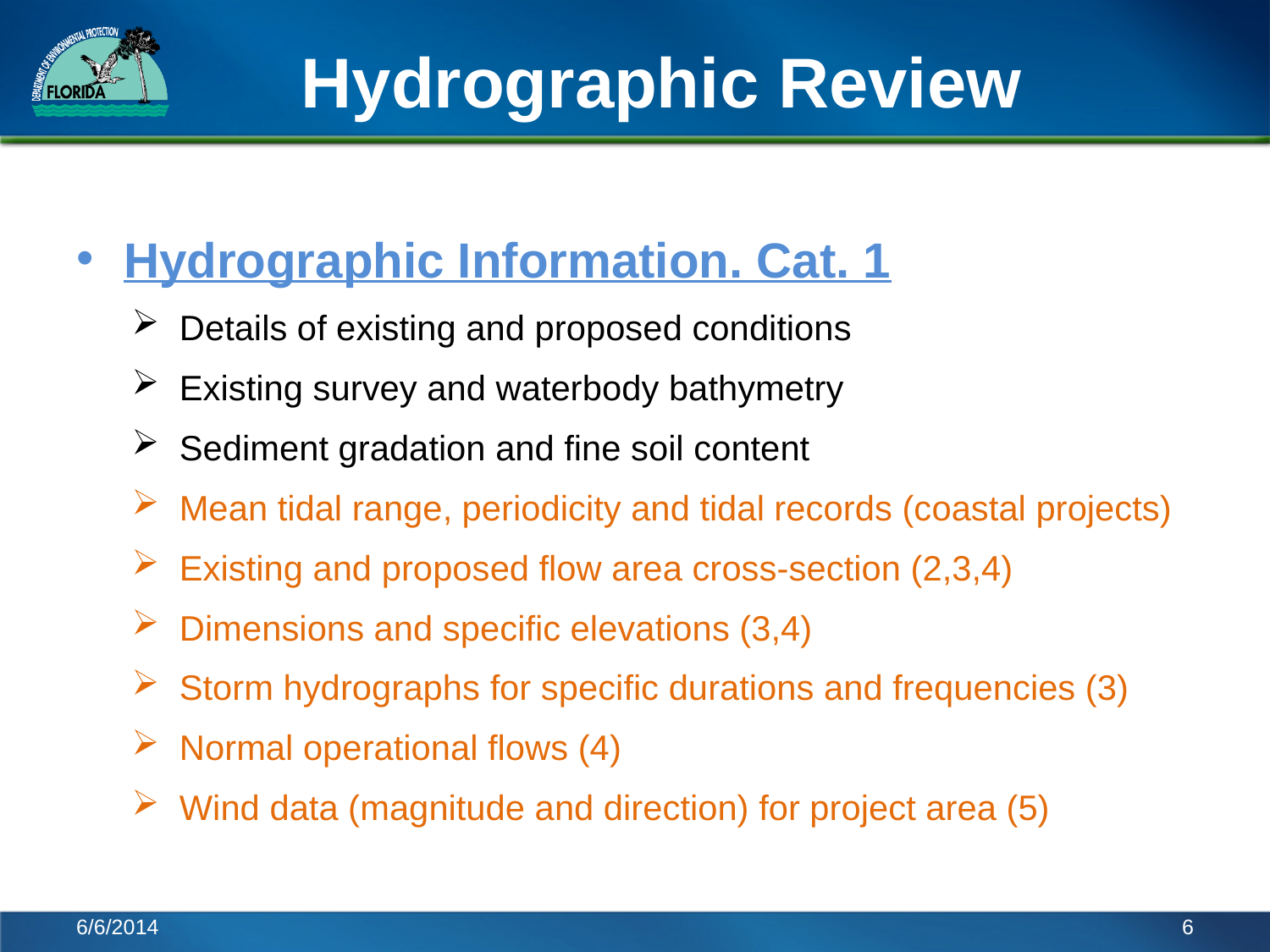

# Hydrographic Review
Hydrographic Information. Cat. 1
Details of existing and proposed conditions
Existing survey and waterbody bathymetry
Sediment gradation and fine soil content
Mean tidal range, periodicity and tidal records (coastal projects)
Existing and proposed flow area cross-section (2,3,4)
Dimensions and specific elevations (3,4)
Storm hydrographs for specific durations and frequencies (3)
Normal operational flows (4)
Wind data (magnitude and direction) for project area (5)
6/6/2014
6